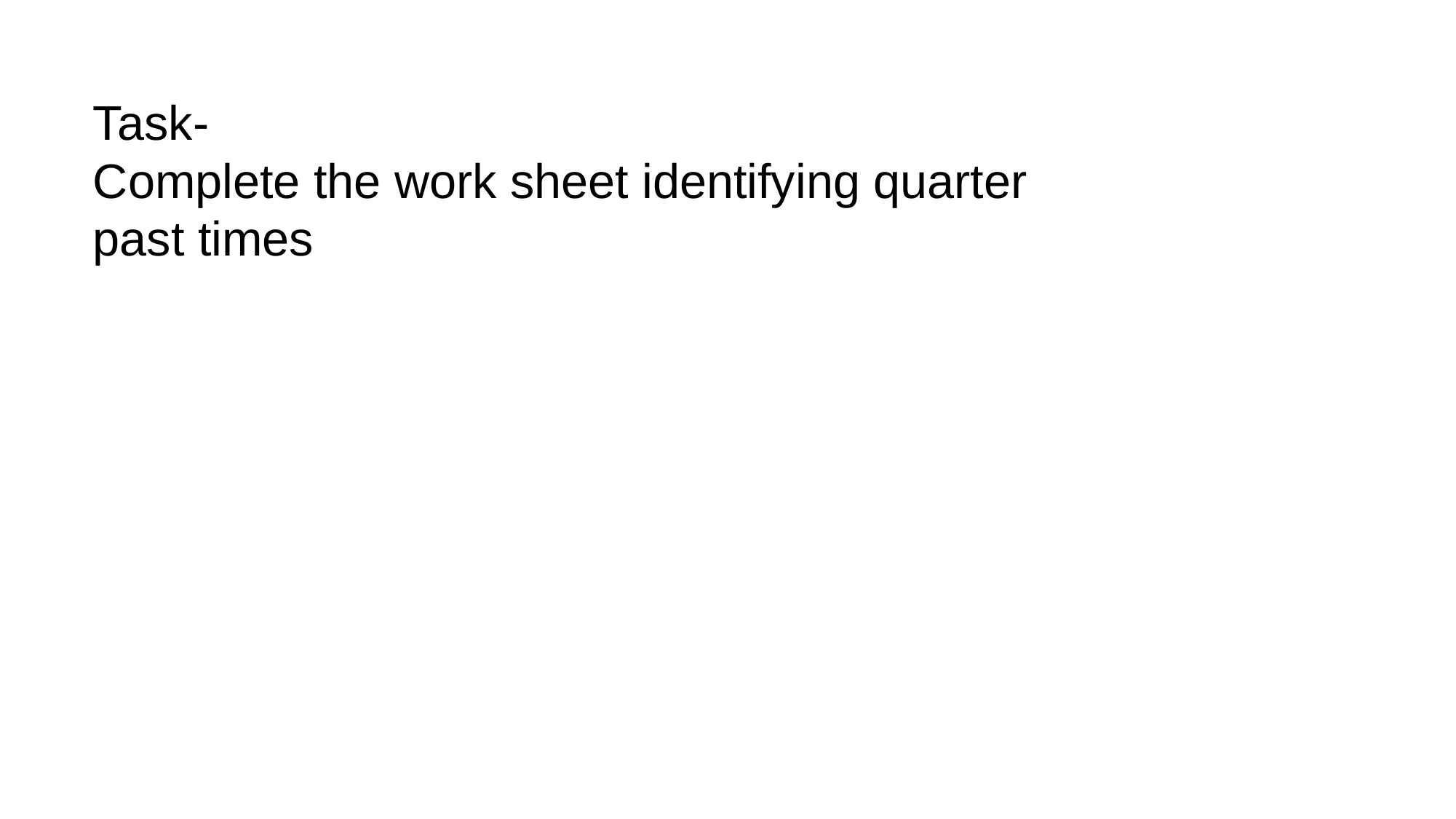

Task-
Complete the work sheet identifying quarter past times